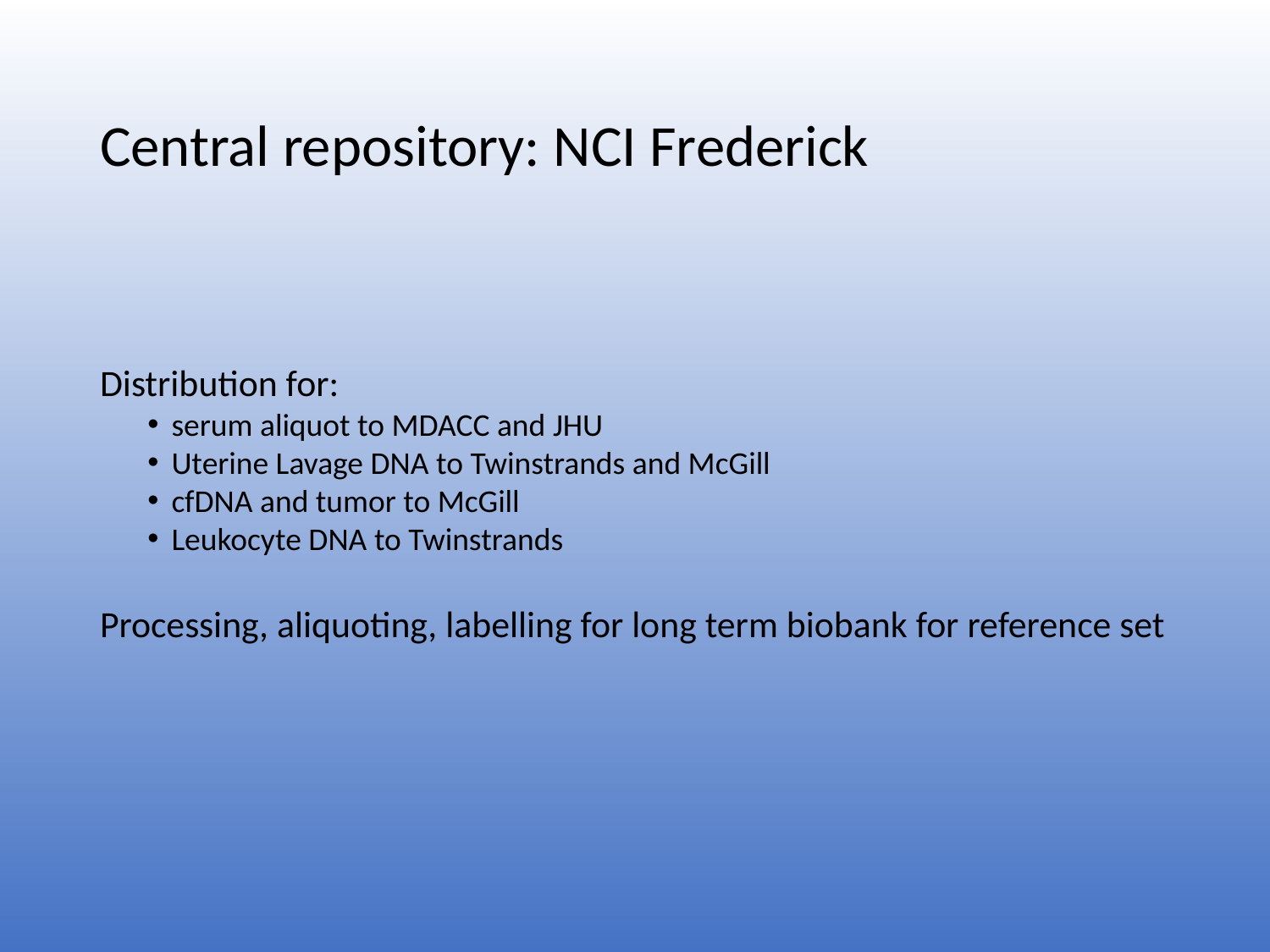

# Central repository: NCI Frederick

Distribution for:
serum aliquot to MDACC and JHU
Uterine Lavage DNA to Twinstrands and McGill
cfDNA and tumor to McGill
Leukocyte DNA to Twinstrands

Processing, aliquoting, labelling for long term biobank for reference set